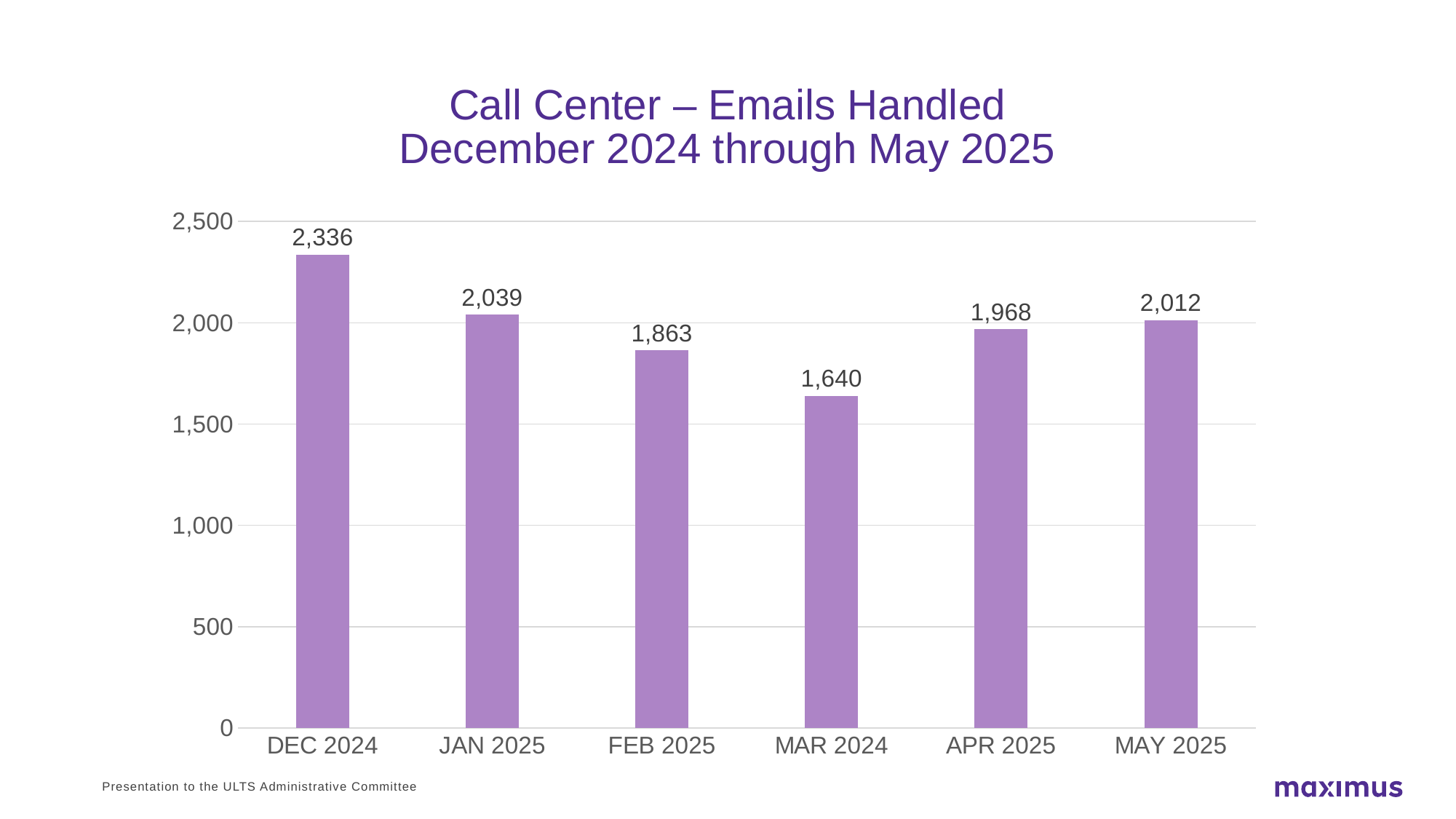

# Call Center – Emails Handled December 2024 through May 2025

### Chart

| Category | Emails Handled |
|---|---|
| DEC 2024 | 2336.0 |
| JAN 2025 | 2039.0 |
| FEB 2025 | 1863.0 |
| MAR 2024 | 1640.0 |
| APR 2025 | 1968.0 |
| MAY 2025 | 2012.0 |